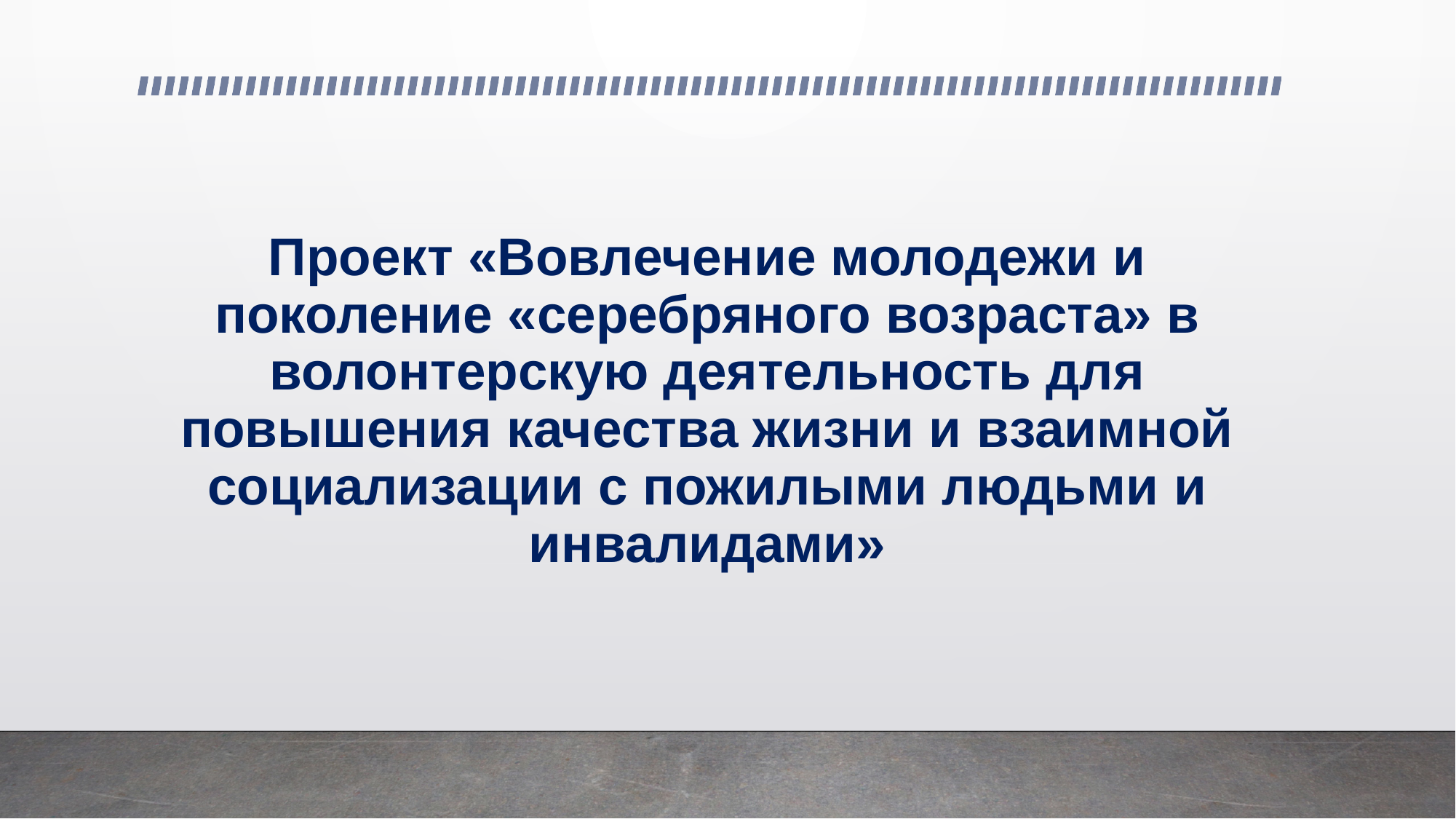

# Проект «Вовлечение молодежи и поколение «серебряного возраста» в волонтерскую деятельность для повышения качества жизни и взаимной социализации с пожилыми людьми и инвалидами»